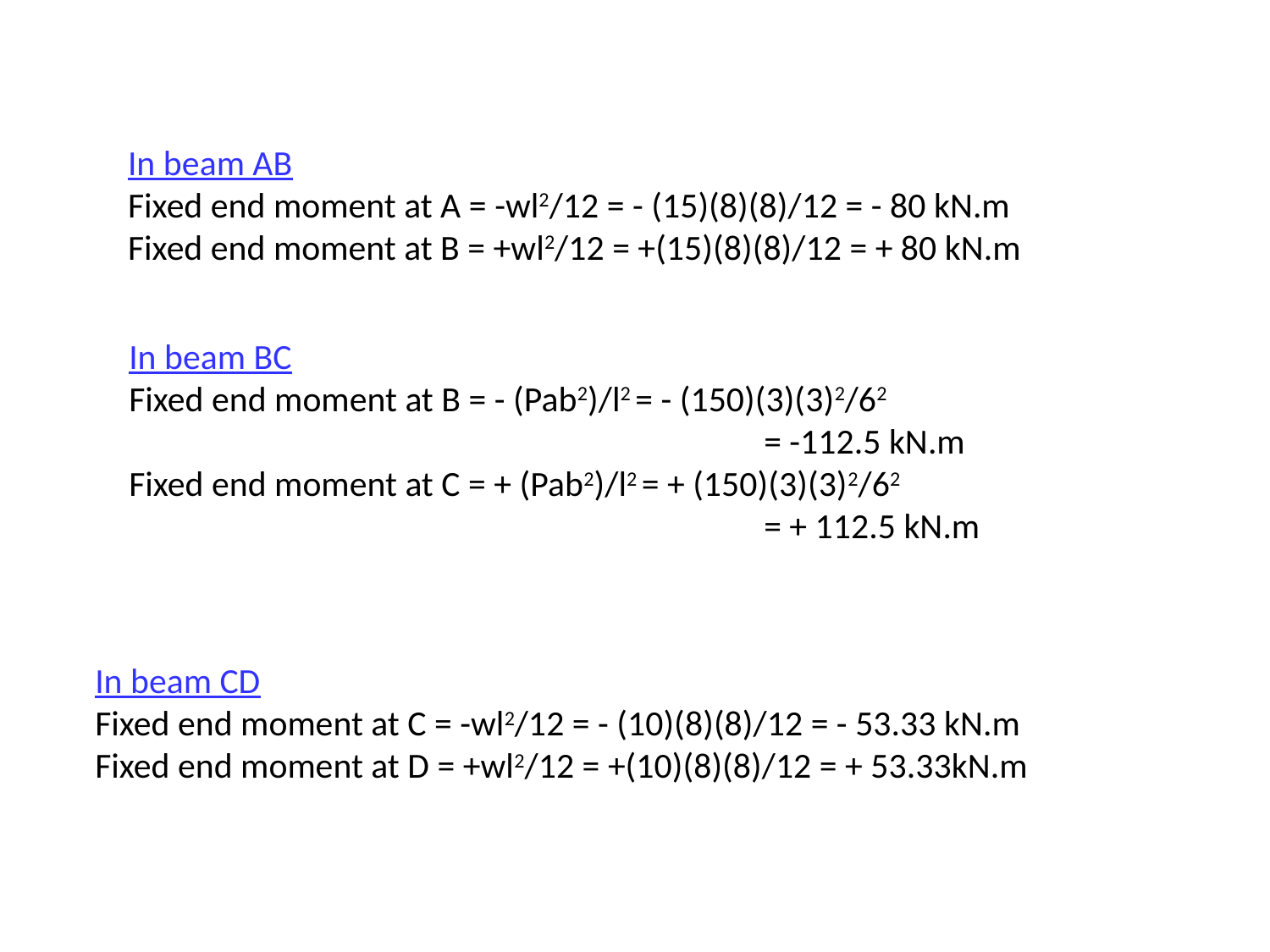

In beam AB
Fixed end moment at A = -wl2/12 = - (15)(8)(8)/12 = - 80 kN.m
Fixed end moment at B = +wl2/12 = +(15)(8)(8)/12 = + 80 kN.m
In beam BC
Fixed end moment at B = - (Pab2)/l2 = - (150)(3)(3)2/62
					= -112.5 kN.m
Fixed end moment at C = + (Pab2)/l2 = + (150)(3)(3)2/62
					= + 112.5 kN.m

In beam CD
Fixed end moment at C = -wl2/12 = - (10)(8)(8)/12 = - 53.33 kN.m
Fixed end moment at D = +wl2/12 = +(10)(8)(8)/12 = + 53.33kN.m